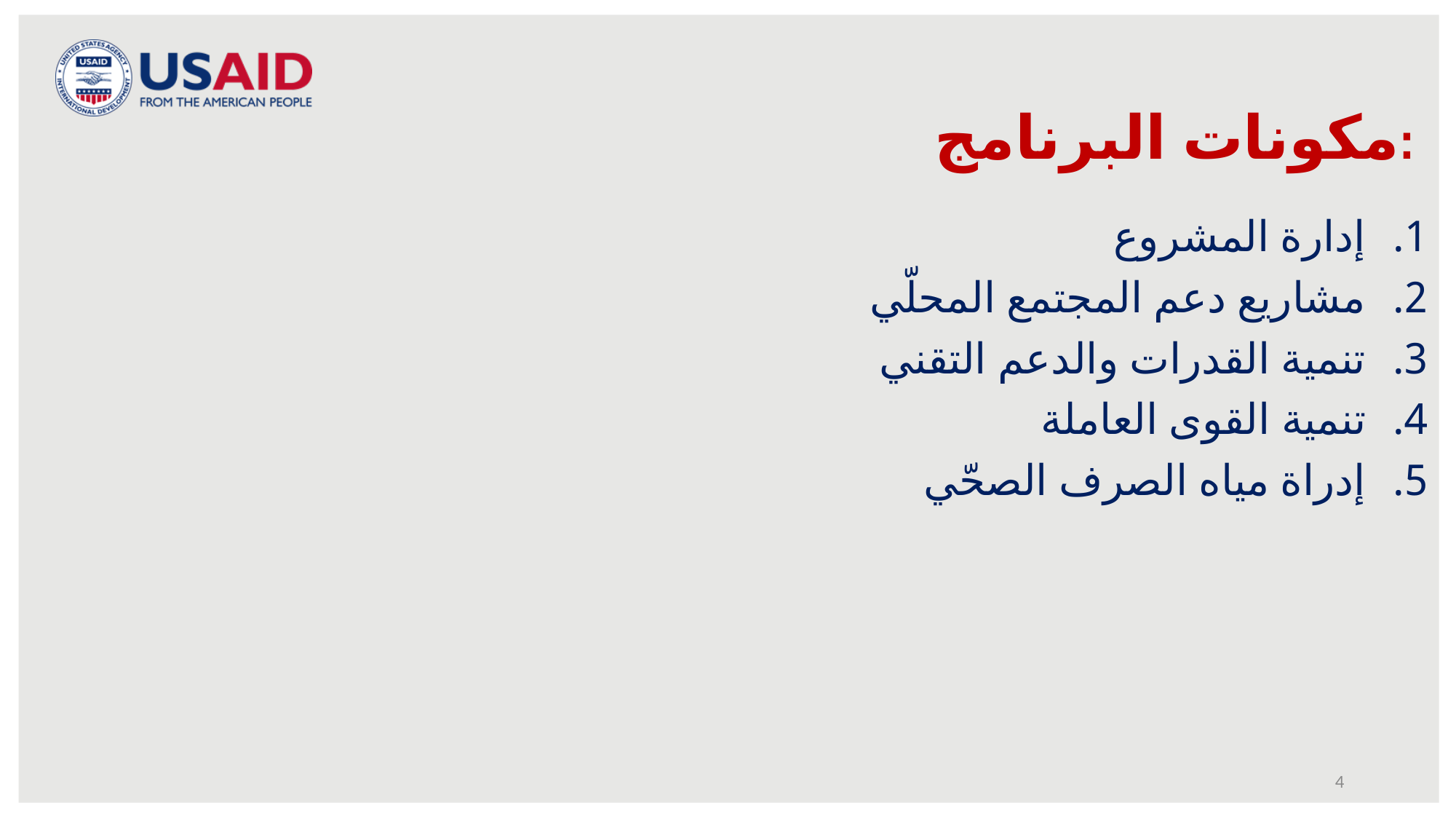

مكونات البرنامج:
إدارة المشروع
مشاريع دعم المجتمع المحلّي
تنمية القدرات والدعم التقني
تنمية القوى العاملة
إدراة مياه الصرف الصحّي
4